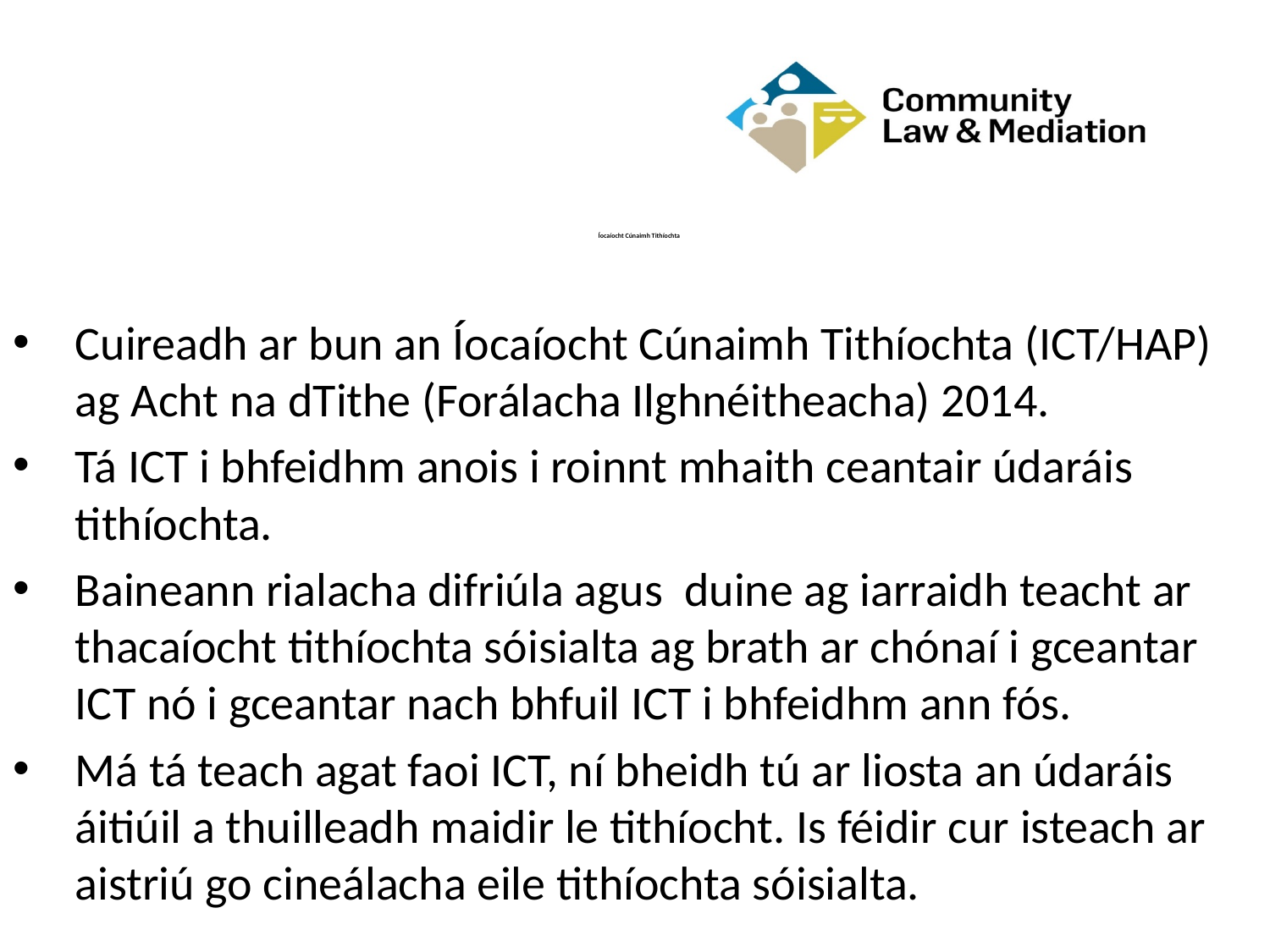

# Íocaíocht Cúnaimh Tithíochta
Cuireadh ar bun an Íocaíocht Cúnaimh Tithíochta (ICT/HAP) ag Acht na dTithe (Forálacha Ilghnéitheacha) 2014.
Tá ICT i bhfeidhm anois i roinnt mhaith ceantair údaráis tithíochta.
Baineann rialacha difriúla agus  duine ag iarraidh teacht ar thacaíocht tithíochta sóisialta ag brath ar chónaí i gceantar ICT nó i gceantar nach bhfuil ICT i bhfeidhm ann fós.
Má tá teach agat faoi ICT, ní bheidh tú ar liosta an údaráis áitiúil a thuilleadh maidir le tithíocht. Is féidir cur isteach ar aistriú go cineálacha eile tithíochta sóisialta.